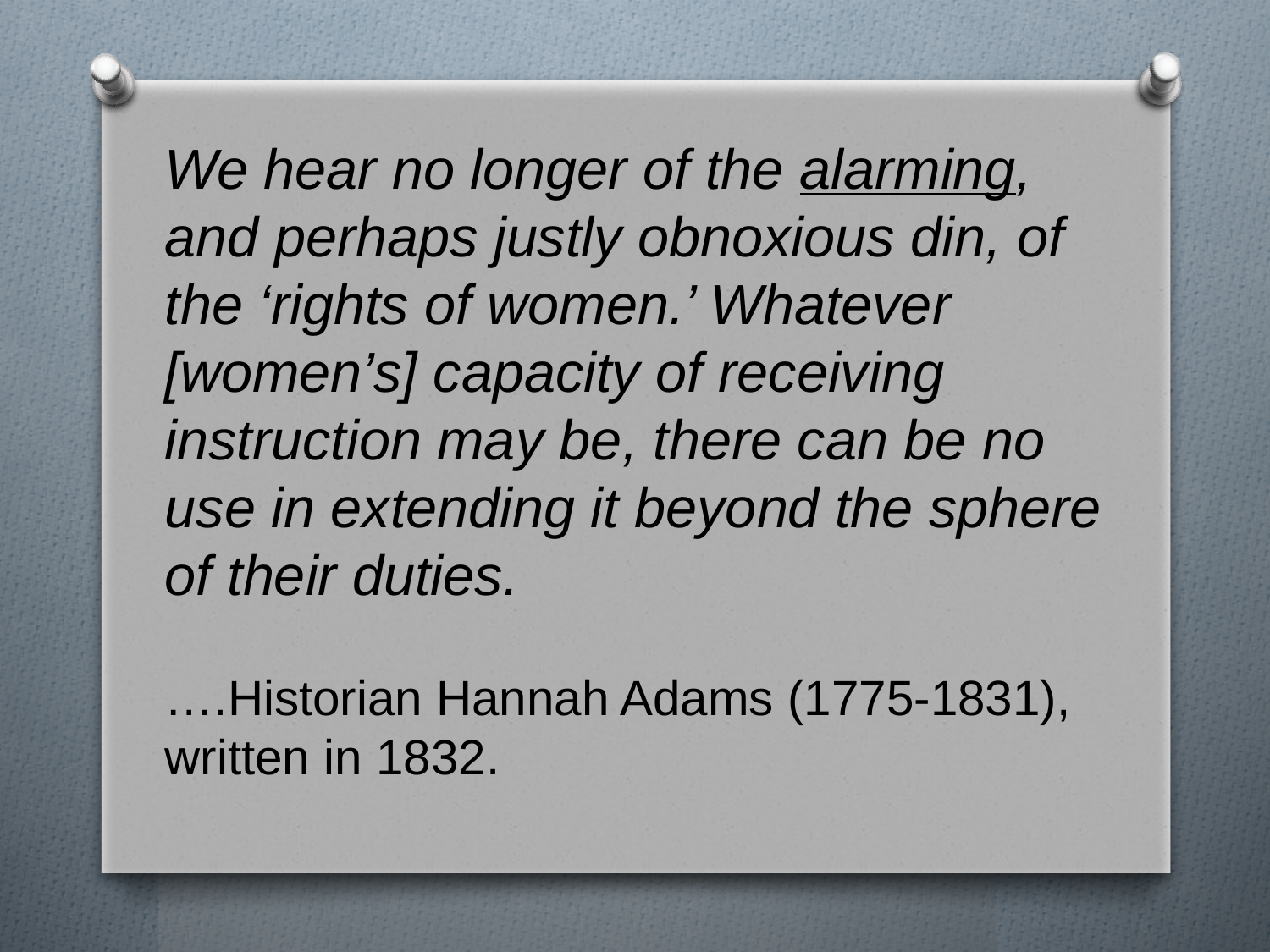

We hear no longer of the alarming, and perhaps justly obnoxious din, of the ‘rights of women.’ Whatever [women’s] capacity of receiving instruction may be, there can be no use in extending it beyond the sphere of their duties.

….Historian Hannah Adams (1775-1831), written in 1832.